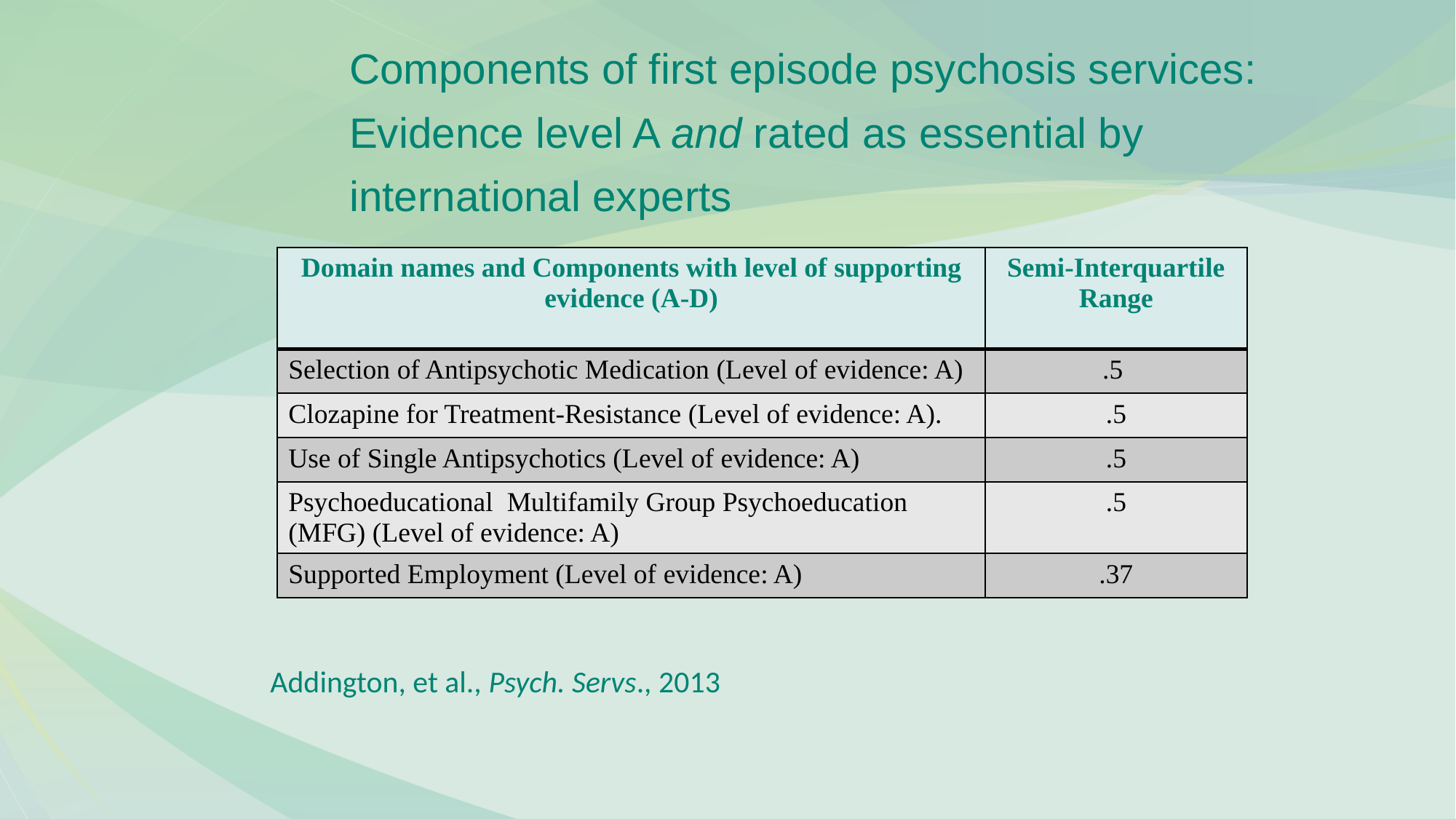

Components of first episode psychosis services:
Evidence level A and rated as essential by international experts
| Domain names and Components with level of supporting evidence (A-D) | Semi-Interquartile Range |
| --- | --- |
| Selection of Antipsychotic Medication (Level of evidence: A) | .5 |
| Clozapine for Treatment-Resistance (Level of evidence: A). | .5 |
| Use of Single Antipsychotics (Level of evidence: A) | .5 |
| Psychoeducational Multifamily Group Psychoeducation (MFG) (Level of evidence: A) | .5 |
| Supported Employment (Level of evidence: A) | .37 |
Addington, et al., Psych. Servs., 2013